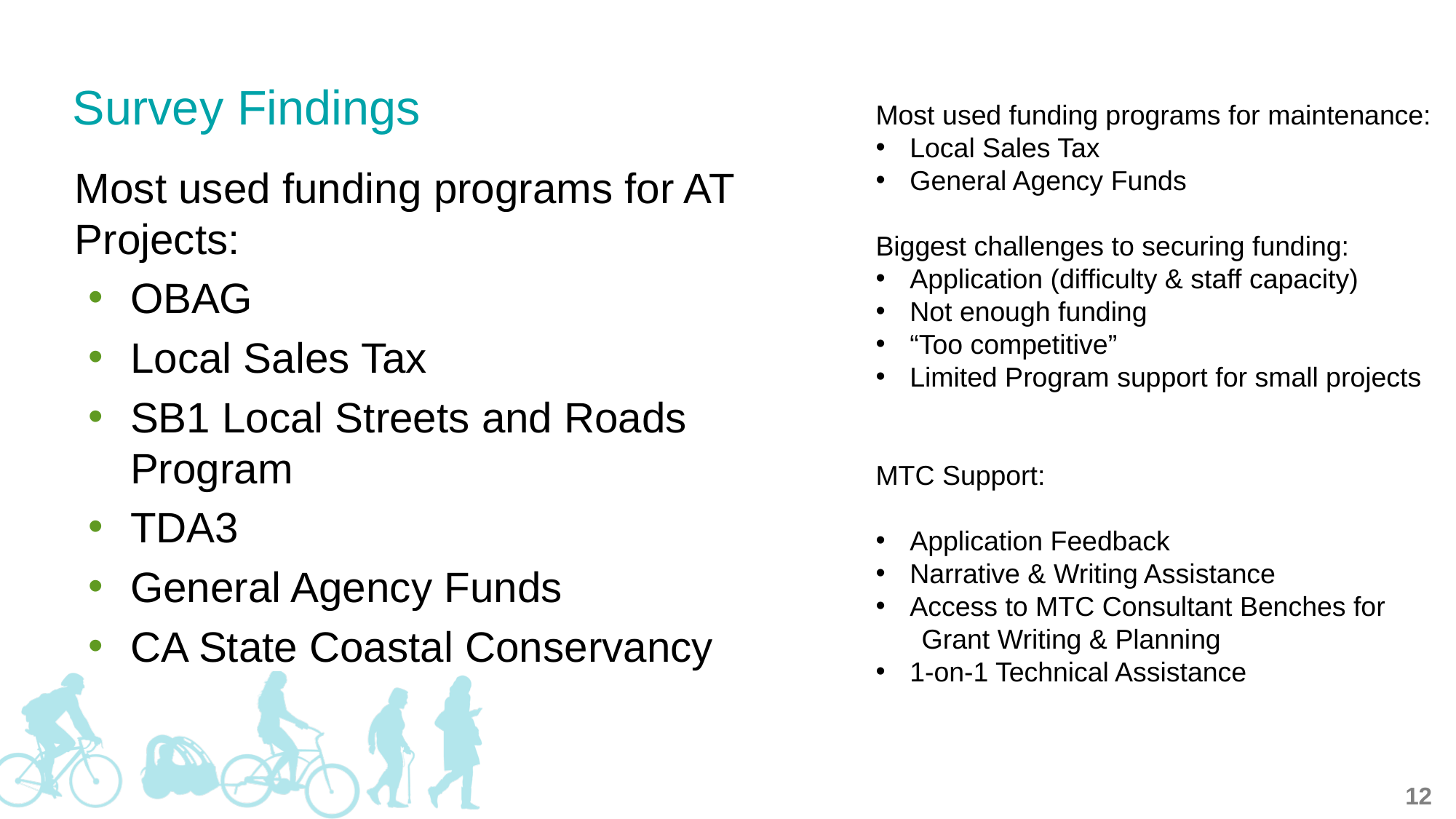

# Survey Findings
Most used funding programs for maintenance:
Local Sales Tax
General Agency Funds

Biggest challenges to securing funding:
Application (difficulty & staff capacity)
Not enough funding
“Too competitive”
Limited Program support for small projects

MTC Support:

Application Feedback
Narrative & Writing Assistance
Access to MTC Consultant Benches for
      Grant Writing & Planning
1-on-1 Technical Assistance

Most used funding programs for AT Projects:
OBAG
Local Sales Tax
SB1 Local Streets and Roads Program
TDA3
General Agency Funds
CA State Coastal Conservancy

12